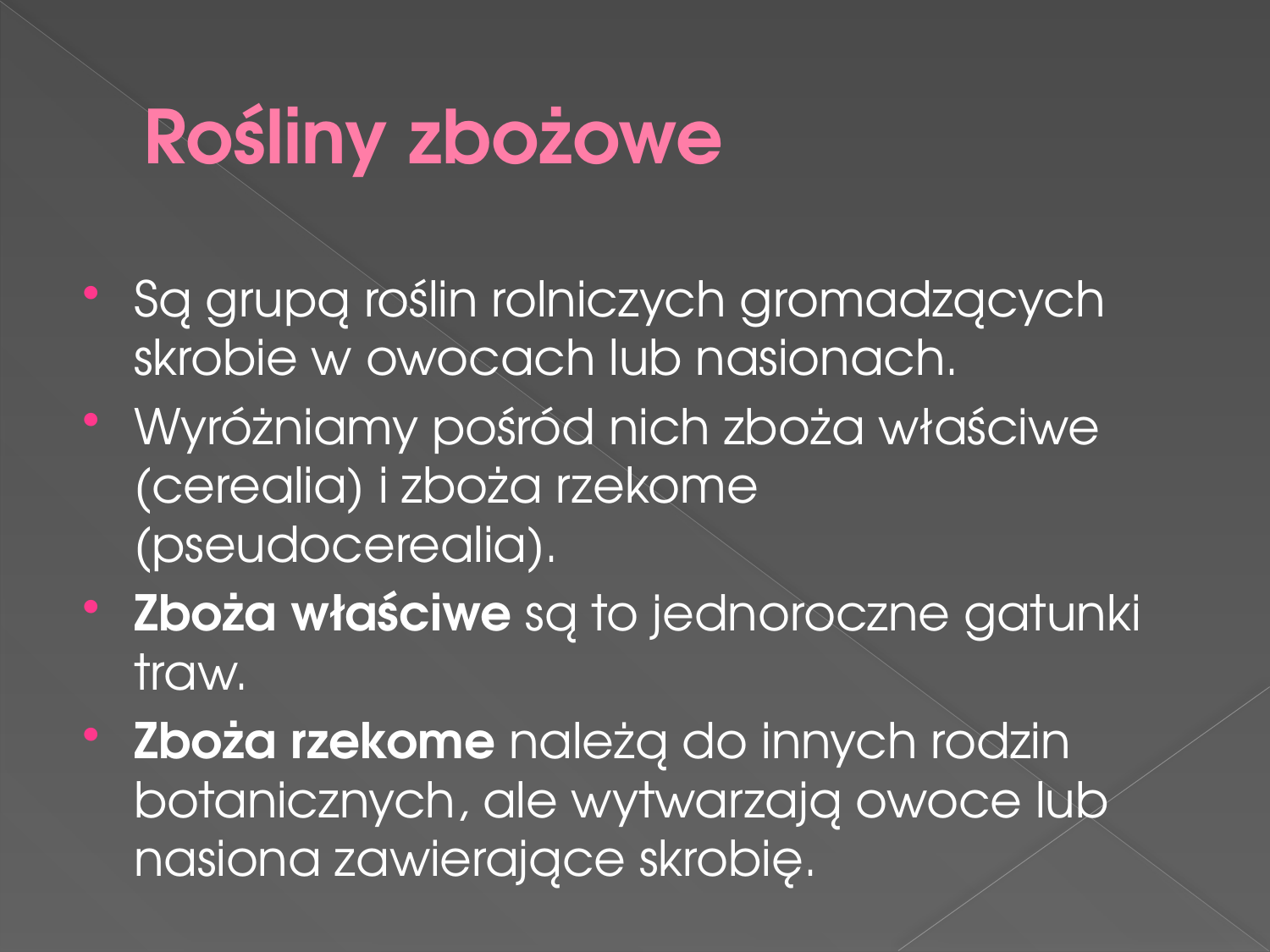

# Rośliny zbożowe
Są grupą roślin rolniczych gromadzących skrobie w owocach lub nasionach.
Wyróżniamy pośród nich zboża właściwe (cerealia) i zboża rzekome (pseudocerealia).
Zboża właściwe są to jednoroczne gatunki traw.
Zboża rzekome należą do innych rodzin botanicznych, ale wytwarzają owoce lub nasiona zawierające skrobię.